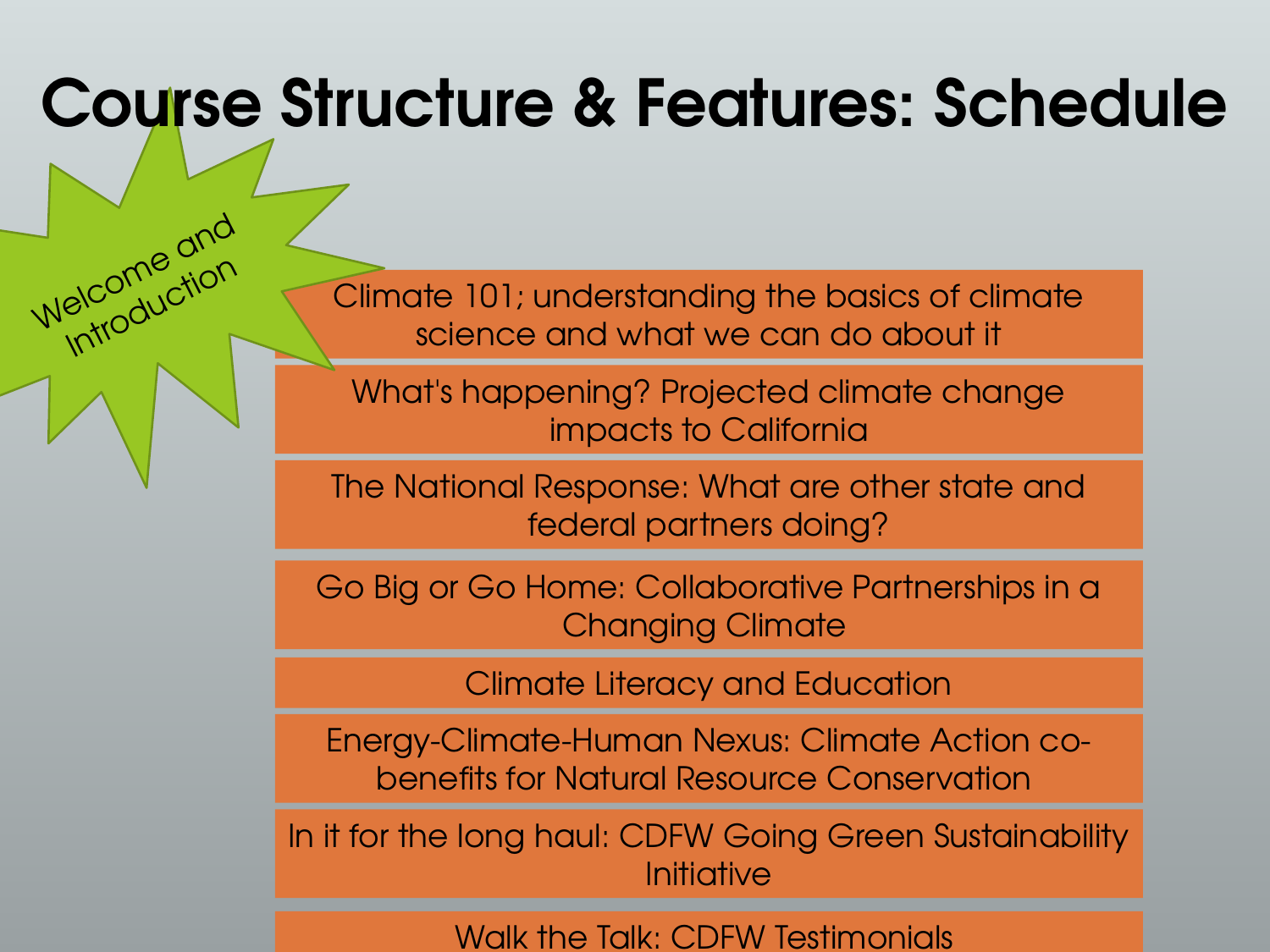

Course Structure & Features: Schedule

Welcome and Introduction
Climate 101; understanding the basics of climate science and what we can do about it
What's happening? Projected climate change impacts to California
The National Response: What are other state and federal partners doing?
Go Big or Go Home: Collaborative Partnerships in a Changing Climate
Climate Literacy and Education
Energy-Climate-Human Nexus: Climate Action co-benefits for Natural Resource Conservation
In it for the long haul: CDFW Going Green Sustainability Initiative
Walk the Talk: CDFW Testimonials